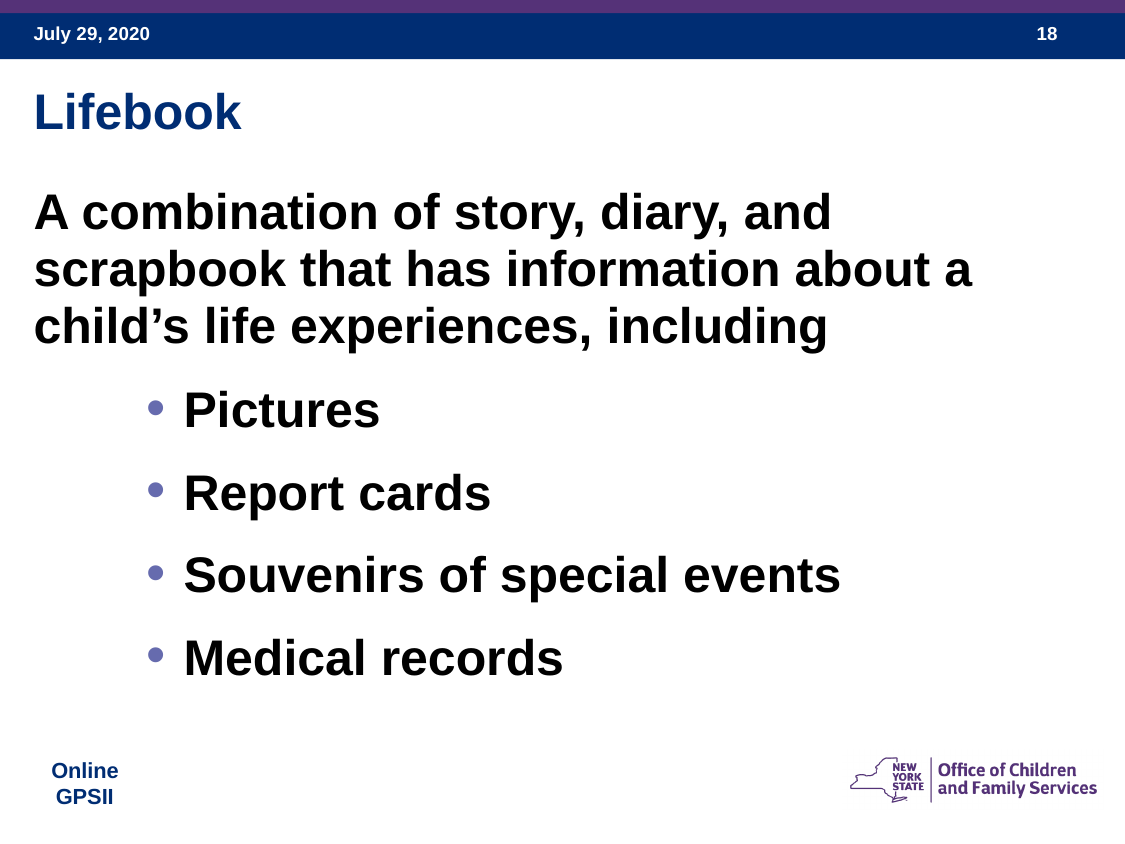

Lifebook
A combination of story, diary, and scrapbook that has information about a child’s life experiences, including
Pictures
Report cards
Souvenirs of special events
Medical records